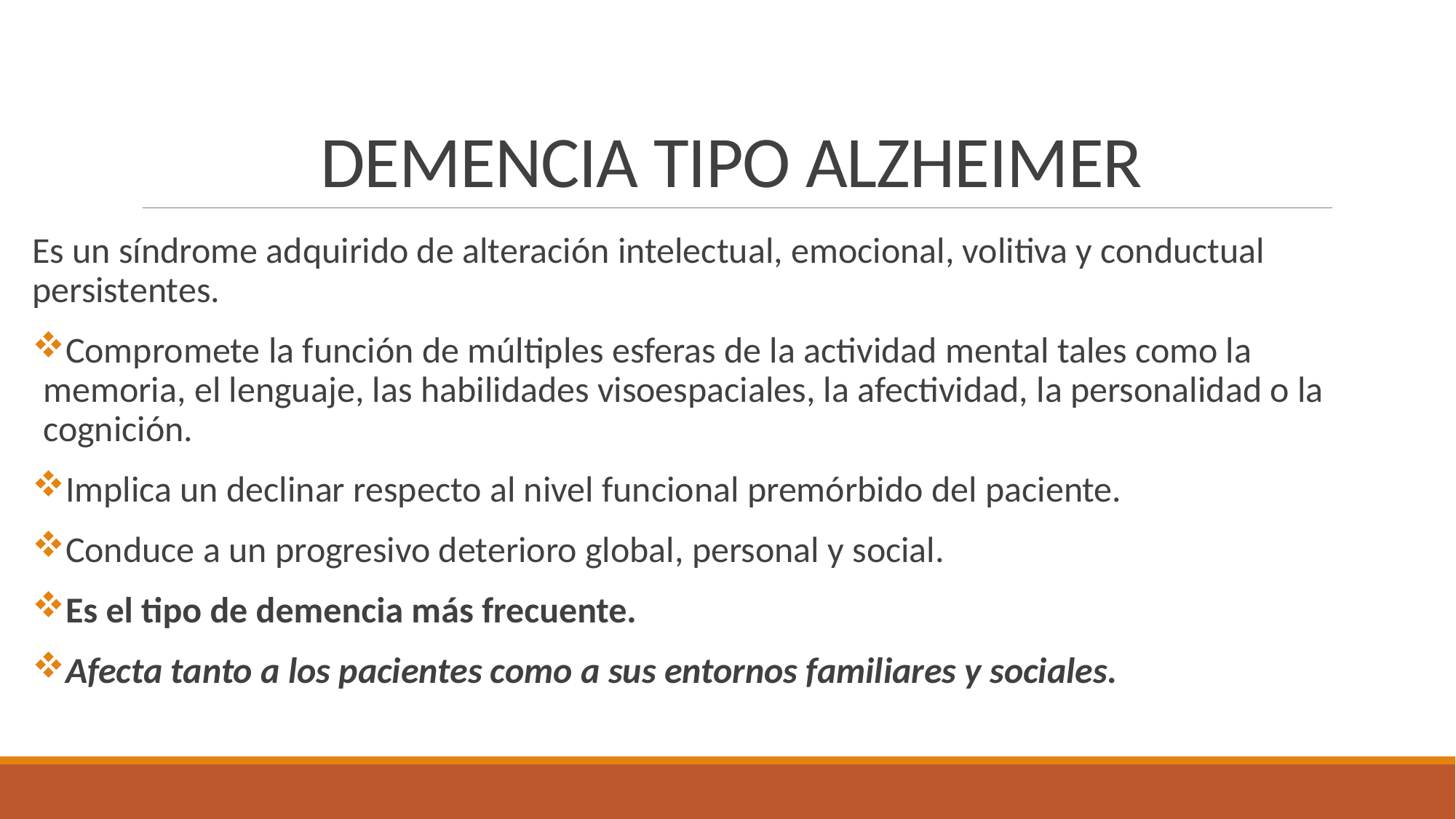

# DEMENCIA TIPO ALZHEIMER
Es un síndrome adquirido de alteración intelectual, emocional, volitiva y conductual persistentes.
Compromete la función de múltiples esferas de la actividad mental tales como la memoria, el lenguaje, las habilidades visoespaciales, la afectividad, la personalidad o la cognición.
Implica un declinar respecto al nivel funcional premórbido del paciente.
Conduce a un progresivo deterioro global, personal y social.
Es el tipo de demencia más frecuente.
Afecta tanto a los pacientes como a sus entornos familiares y sociales.